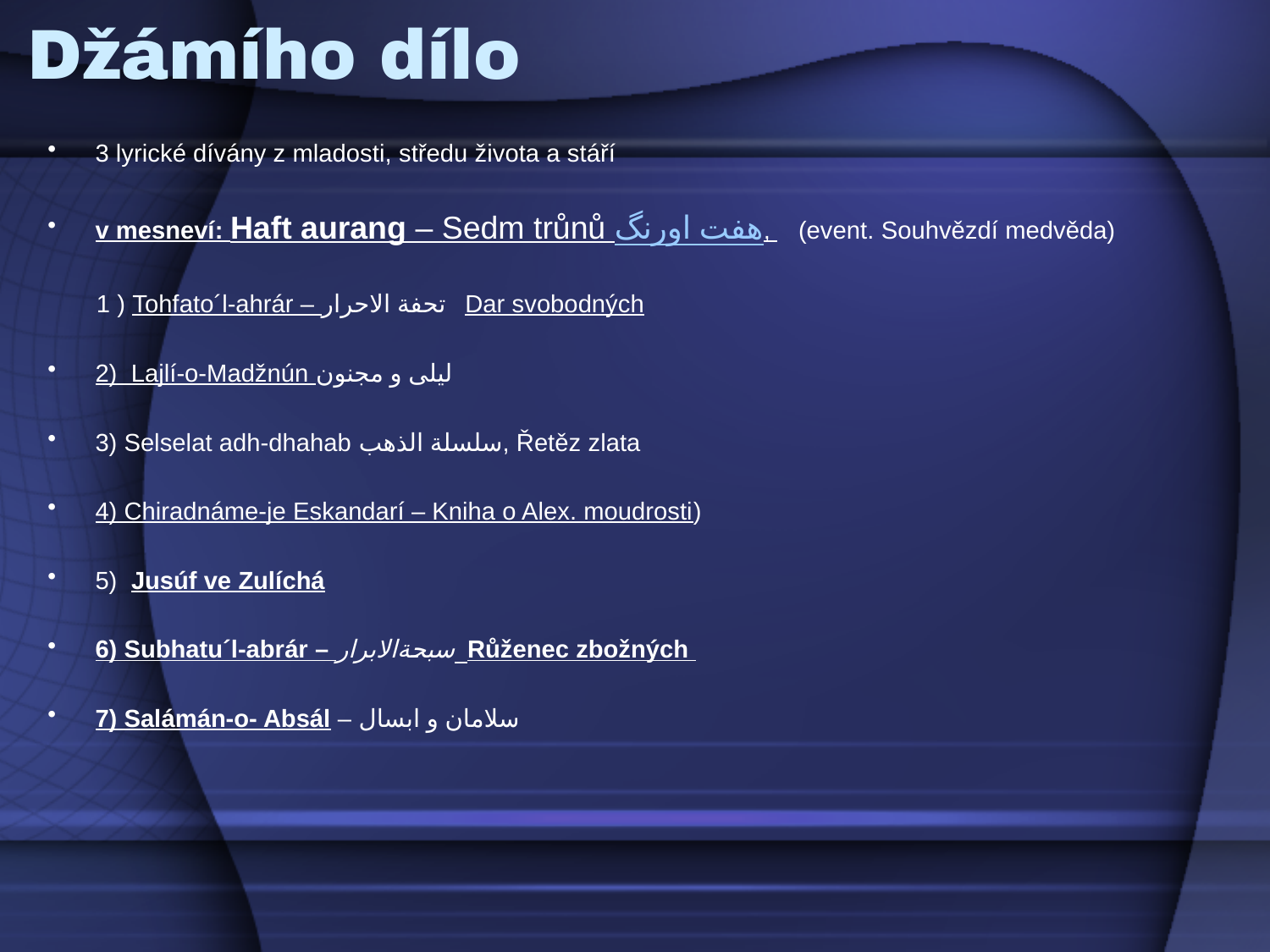

# Džámího dílo

3 lyrické dívány z mladosti, středu života a stáří

v mesneví: Haft aurang – Sedm trůnů هفت اورنگ,    (event. Souhvězdí medvěda)

       1 ) Tohfato´l-ahrár – تحفة الاحرار   Dar svobodných

2)  Lajlí-o-Madžnún لیلی و مجنون

3) Selselat adh-dhahab سلسلة الذهب, Řetěz zlata

4) Chiradnáme-je Eskandarí – Kniha o Alex. moudrosti)

5)  Jusúf ve Zulíchá

6) Subhatu´l-abrár – سبحةالابرار  Růženec zbožných

7) Salámán-o- Absál – سلامان و ابسال